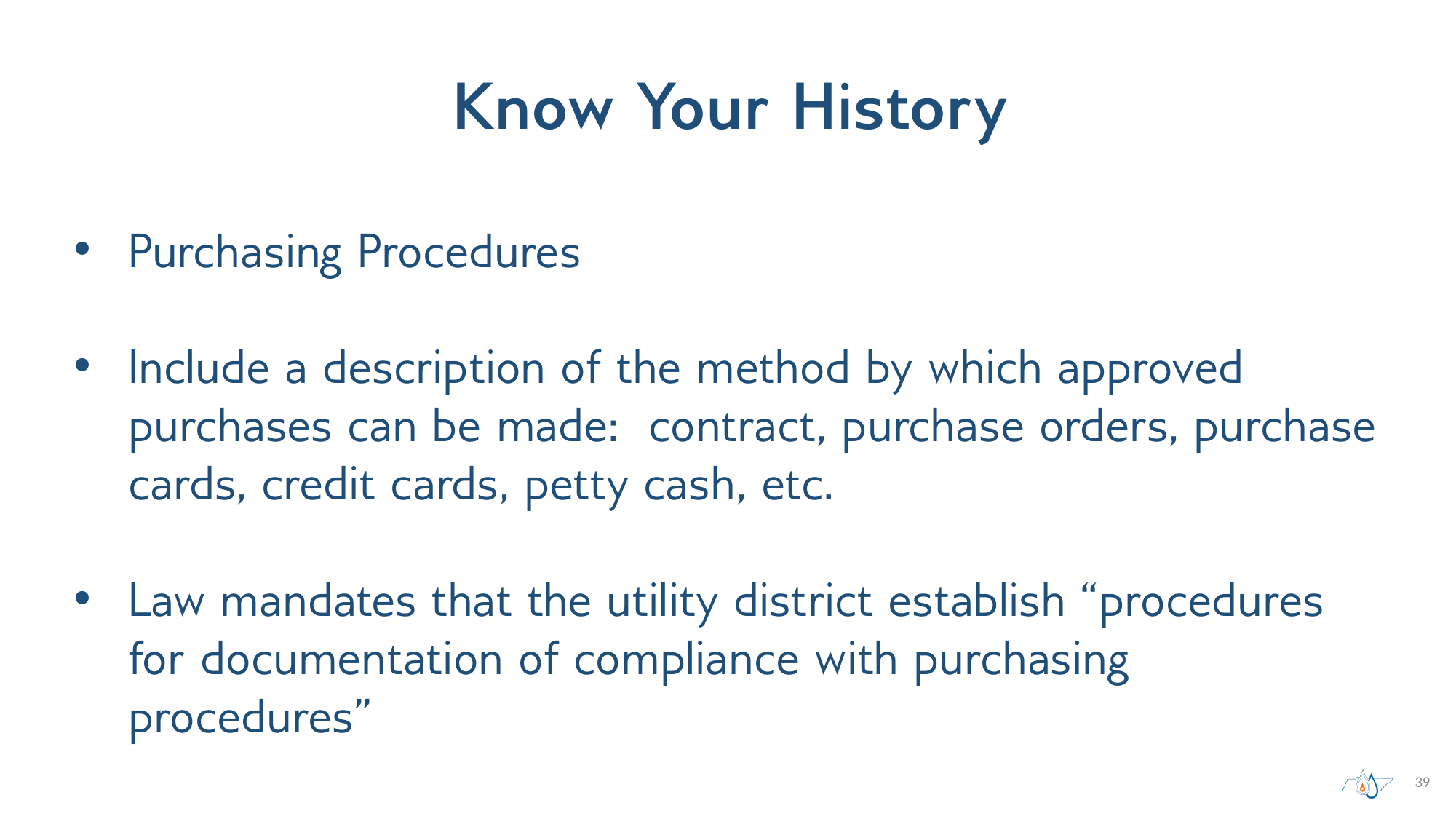

# Know Your History
Purchasing Procedures

Include a description of the method by which approved purchases can be made:  contract, purchase orders, purchase cards, credit cards, petty cash, etc.

Law mandates that the utility district establish “procedures for documentation of compliance with purchasing procedures”
39